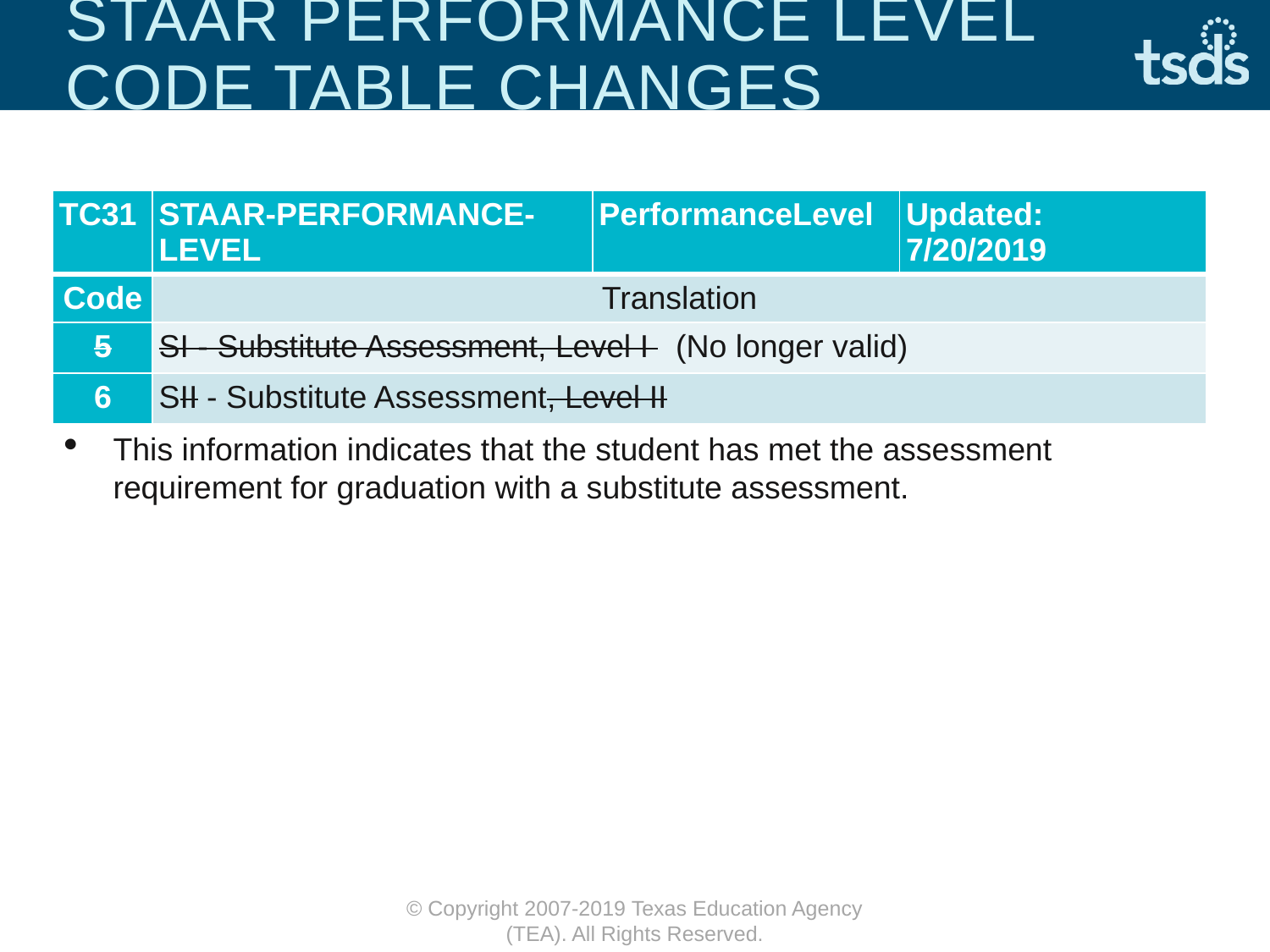

# STAAR Performance Level Code Table Changes
| TC31 | STAAR-PERFORMANCE-LEVEL | PerformanceLevel | Updated: 7/20/2019 |
| --- | --- | --- | --- |
| Code | Translation |  |  |
| 5 | SI - Substitute Assessment, Level I (No longer valid) |  |  |
| 6 | SII - Substitute Assessment, Level II |  |  |
This information indicates that the student has met the assessment requirement for graduation with a substitute assessment.